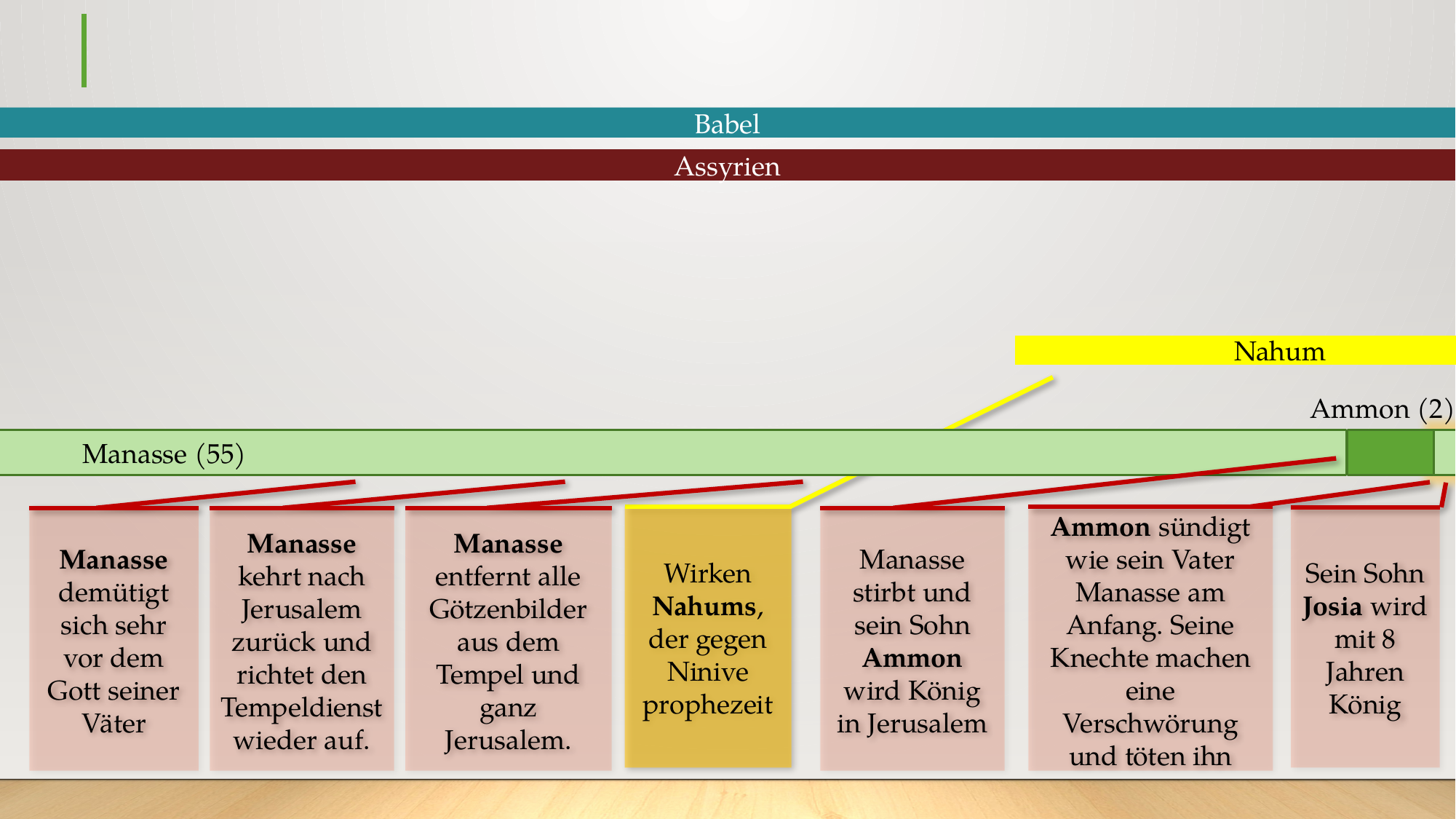

#
Babel
Assyrien
Nahum
Ammon (2)

Manasse (55)

Ammon sündigt wie sein Vater Manasse am Anfang. Seine Knechte machen eine Verschwörung und töten ihn
Manasse entfernt alle Götzenbilder aus dem Tempel und ganz Jerusalem.
Manasse stirbt und sein Sohn Ammon wird König in Jerusalem
Manasse kehrt nach Jerusalem zurück und richtet den Tempeldienst wieder auf.
Wirken Nahums, der gegen Ninive prophezeit
Manasse demütigt sich sehr vor dem Gott seiner Väter
Sein Sohn Josia wird mit 8 Jahren König